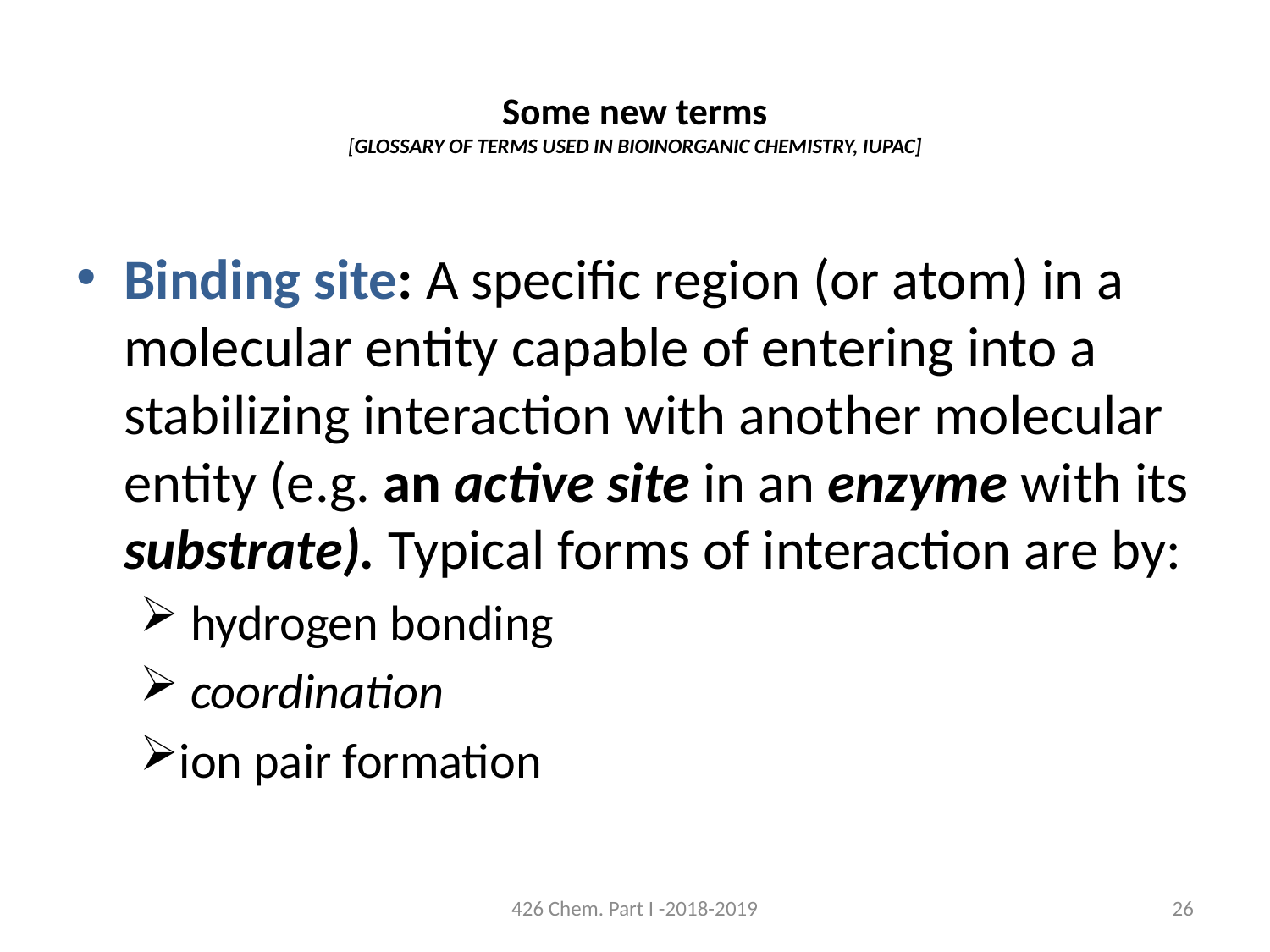

# Some new terms [GLOSSARY OF TERMS USED IN BIOINORGANIC CHEMISTRY, IUPAC]
Binding site: A specific region (or atom) in a molecular entity capable of entering into a stabilizing interaction with another molecular entity (e.g. an active site in an enzyme with its substrate). Typical forms of interaction are by:
 hydrogen bonding
 coordination
ion pair formation

426 Chem. Part I -2018-2019
26